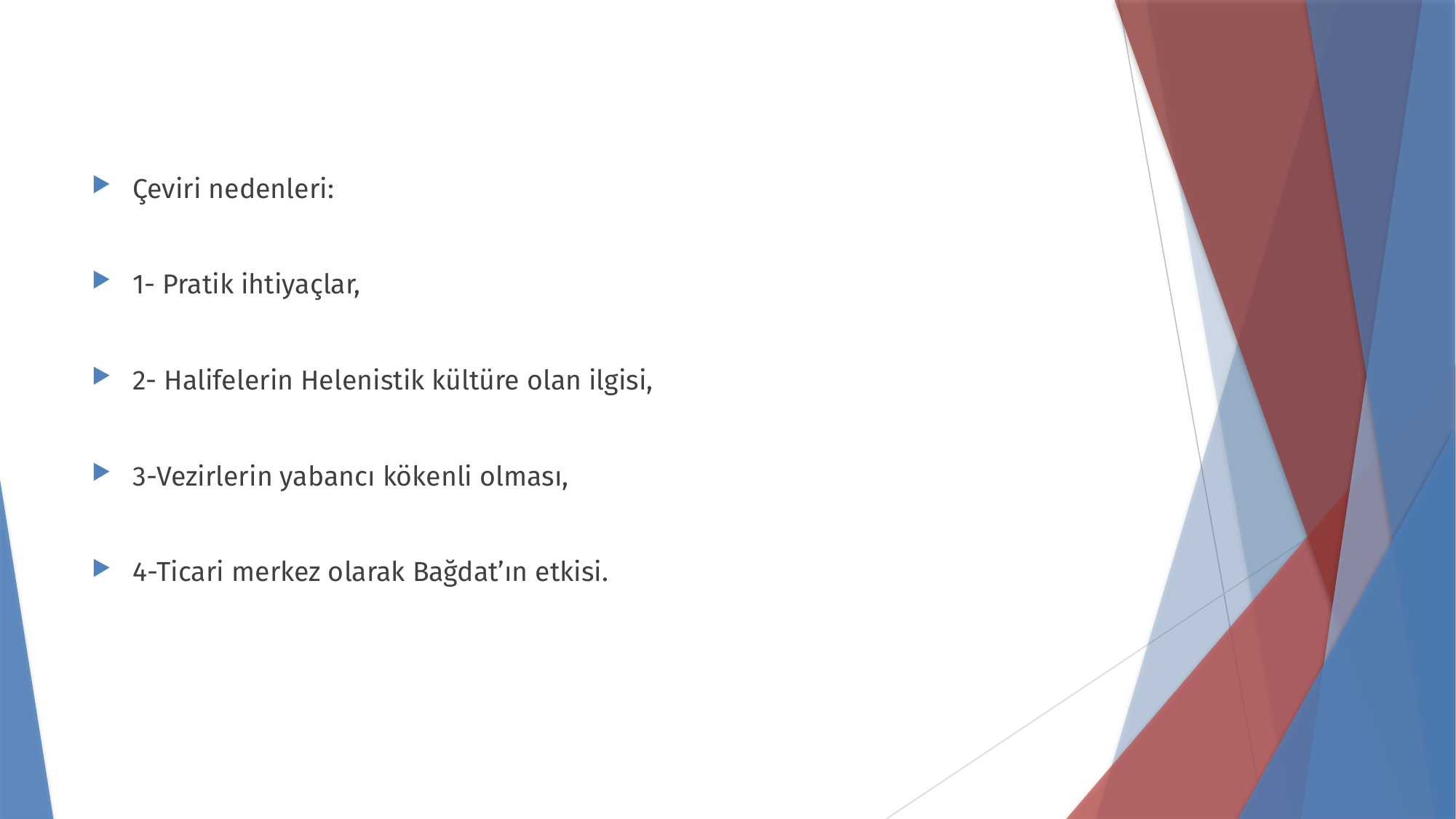

Çeviri nedenleri:

1- Pratik ihtiyaçlar,

2- Halifelerin Helenistik kültüre olan ilgisi,

3-Vezirlerin yabancı kökenli olması,

4-Ticari merkez olarak Bağdat’ın etkisi.